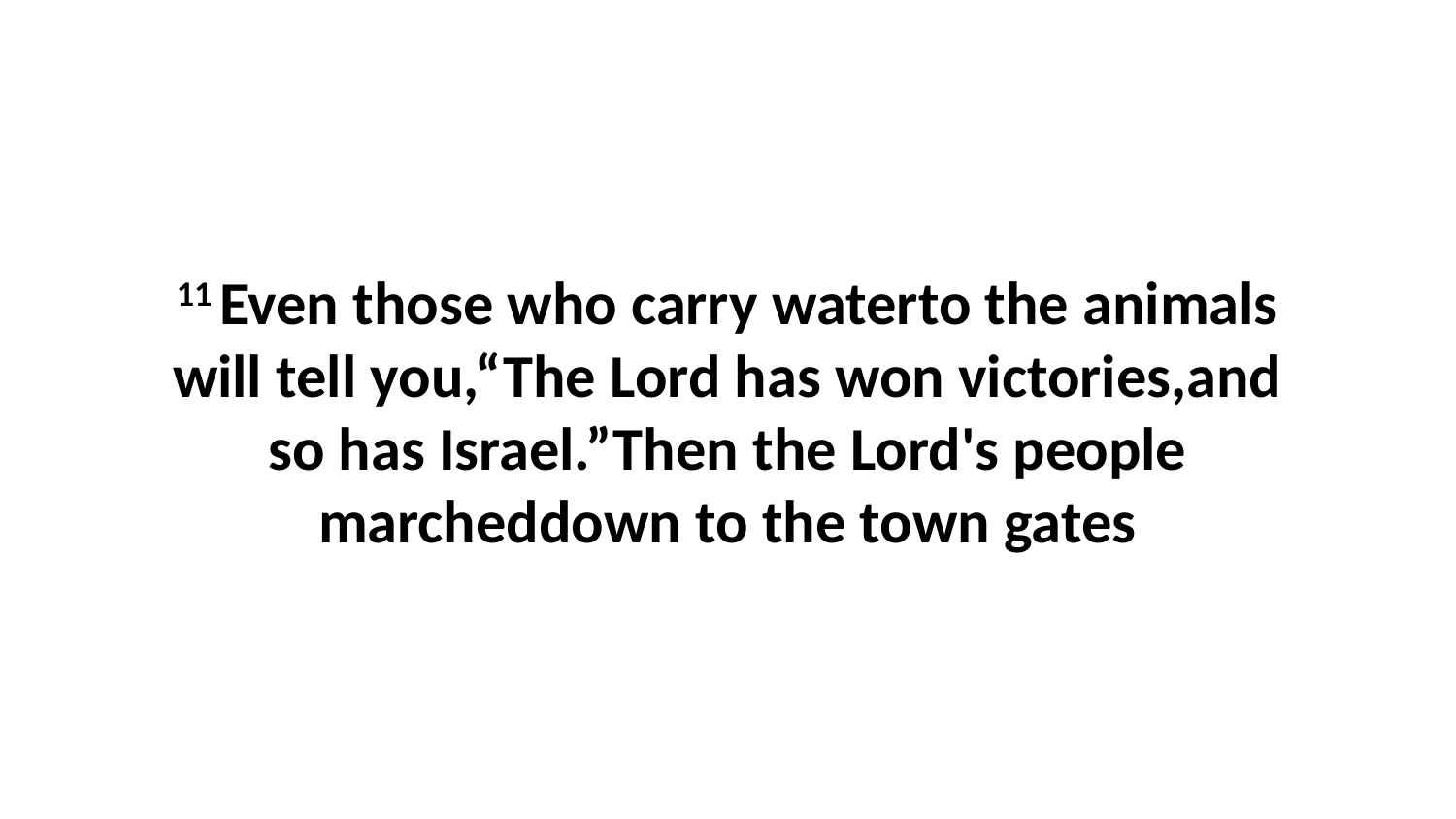

11 Even those who carry waterto the animals will tell you,“The Lord has won victories,and so has Israel.”Then the Lord's people marcheddown to the town gates